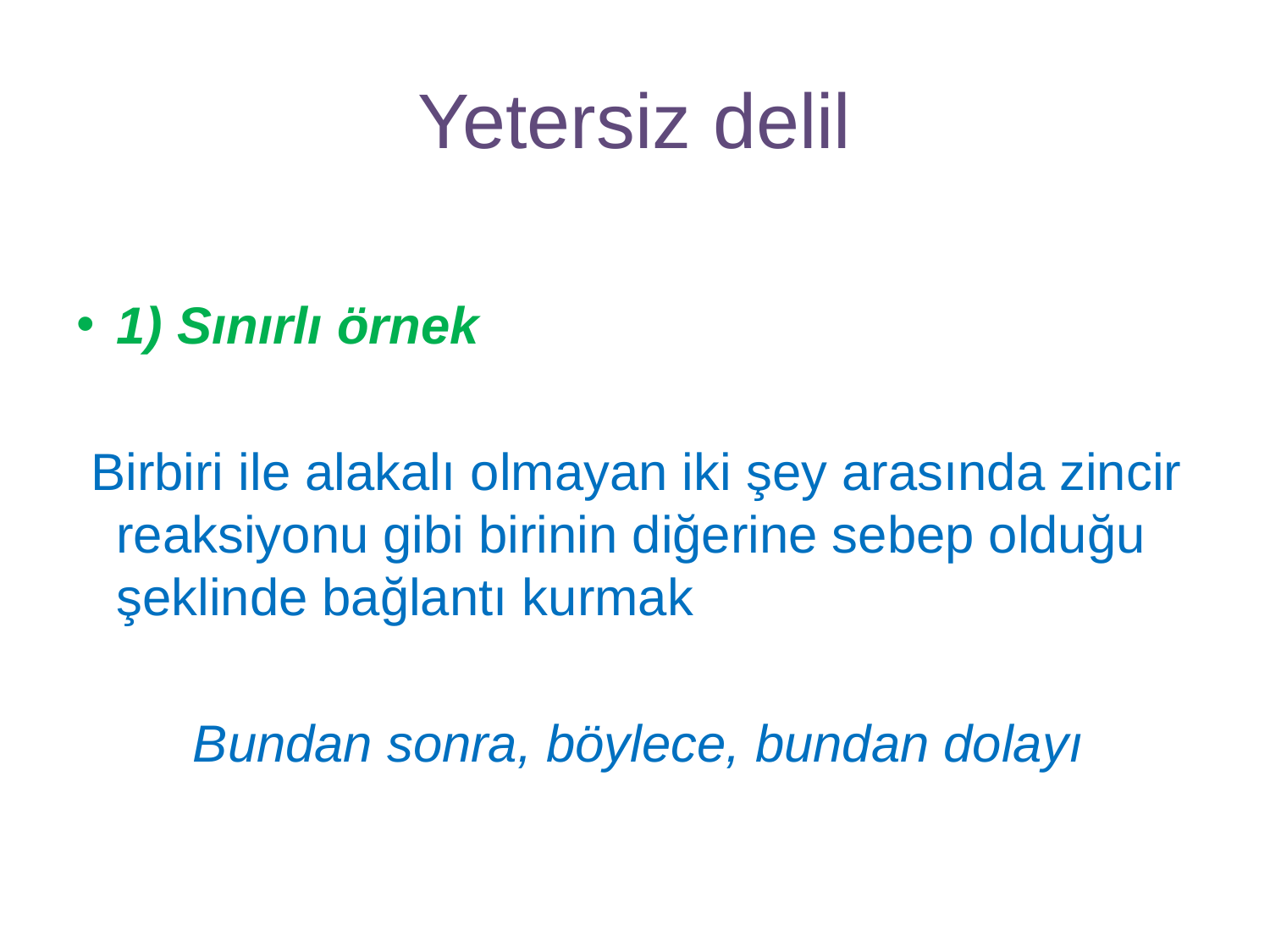

# Yetersiz delil

1) Sınırlı örnek

 Birbiri ile alakalı olmayan iki şey arasında zincir reaksiyonu gibi birinin diğerine sebep olduğu şeklinde bağlantı kurmak

        Bundan sonra, böylece, bundan dolayı